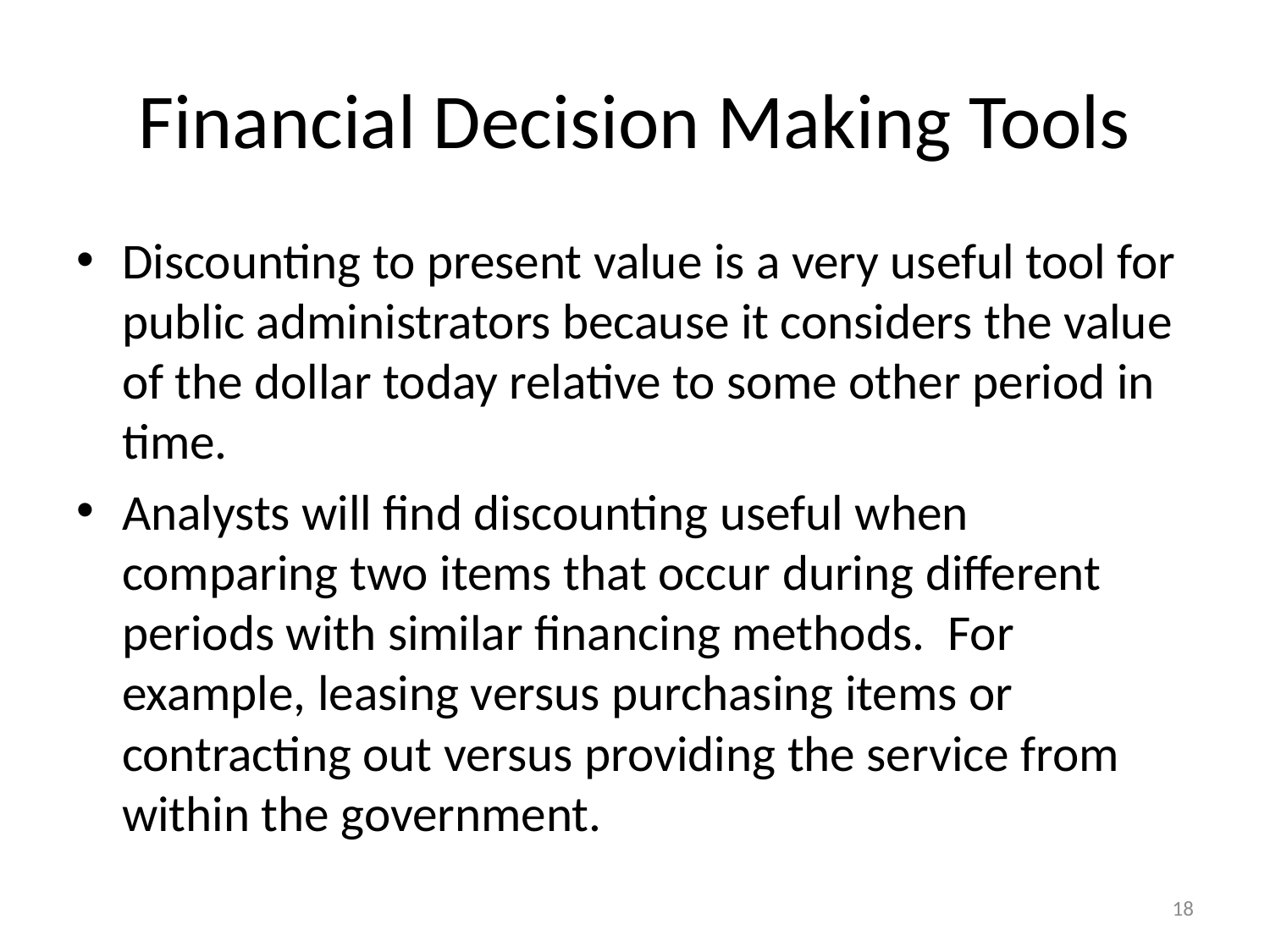

# Financial Decision Making Tools
Discounting to present value is a very useful tool for public administrators because it considers the value of the dollar today relative to some other period in time.
Analysts will find discounting useful when comparing two items that occur during different periods with similar financing methods.  For example, leasing versus purchasing items or contracting out versus providing the service from within the government.
18